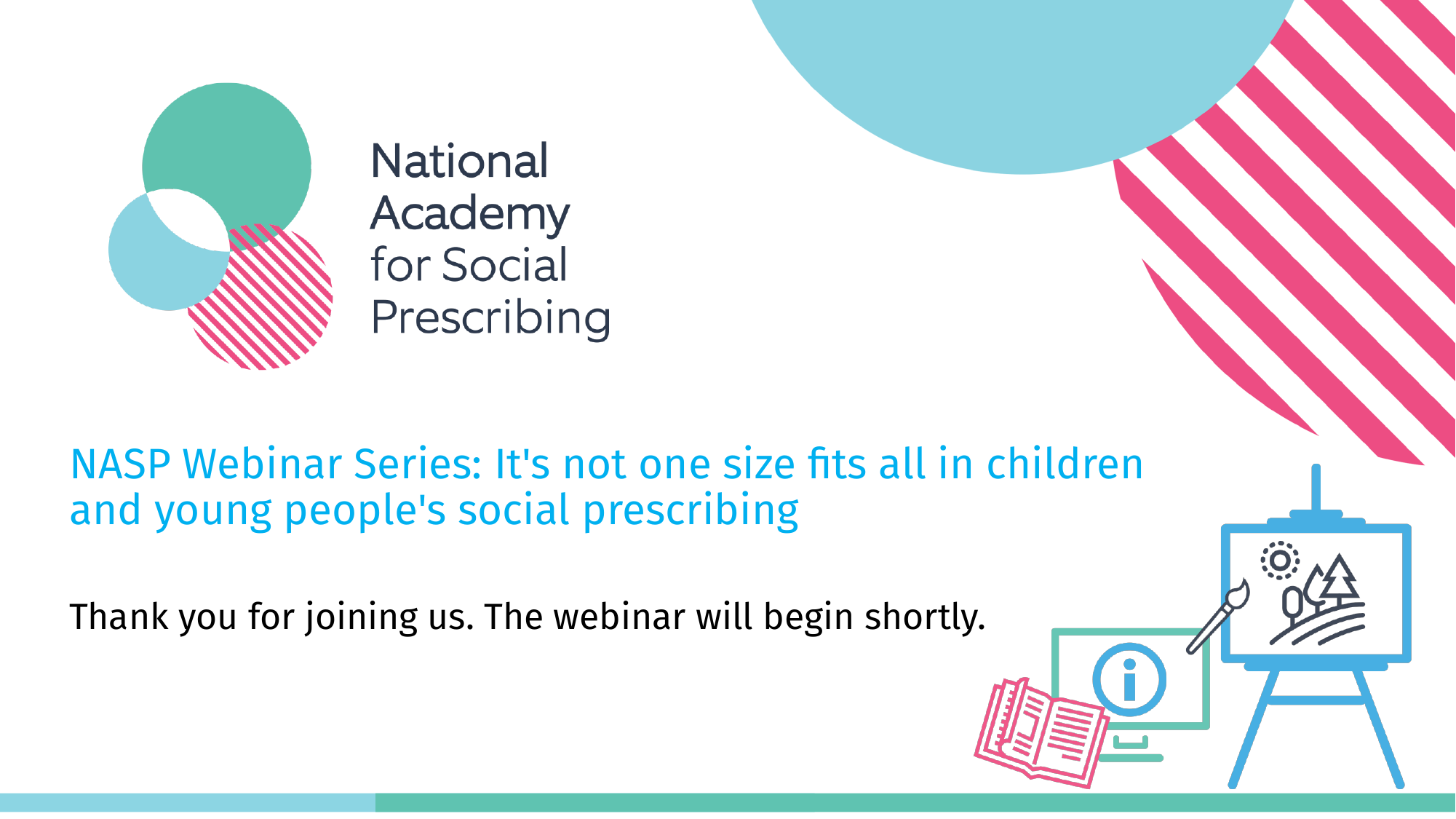

# NASP Webinar Series: It's not one size fits all in children and young people's social prescribing
Thank you for joining us. The webinar will begin shortly.